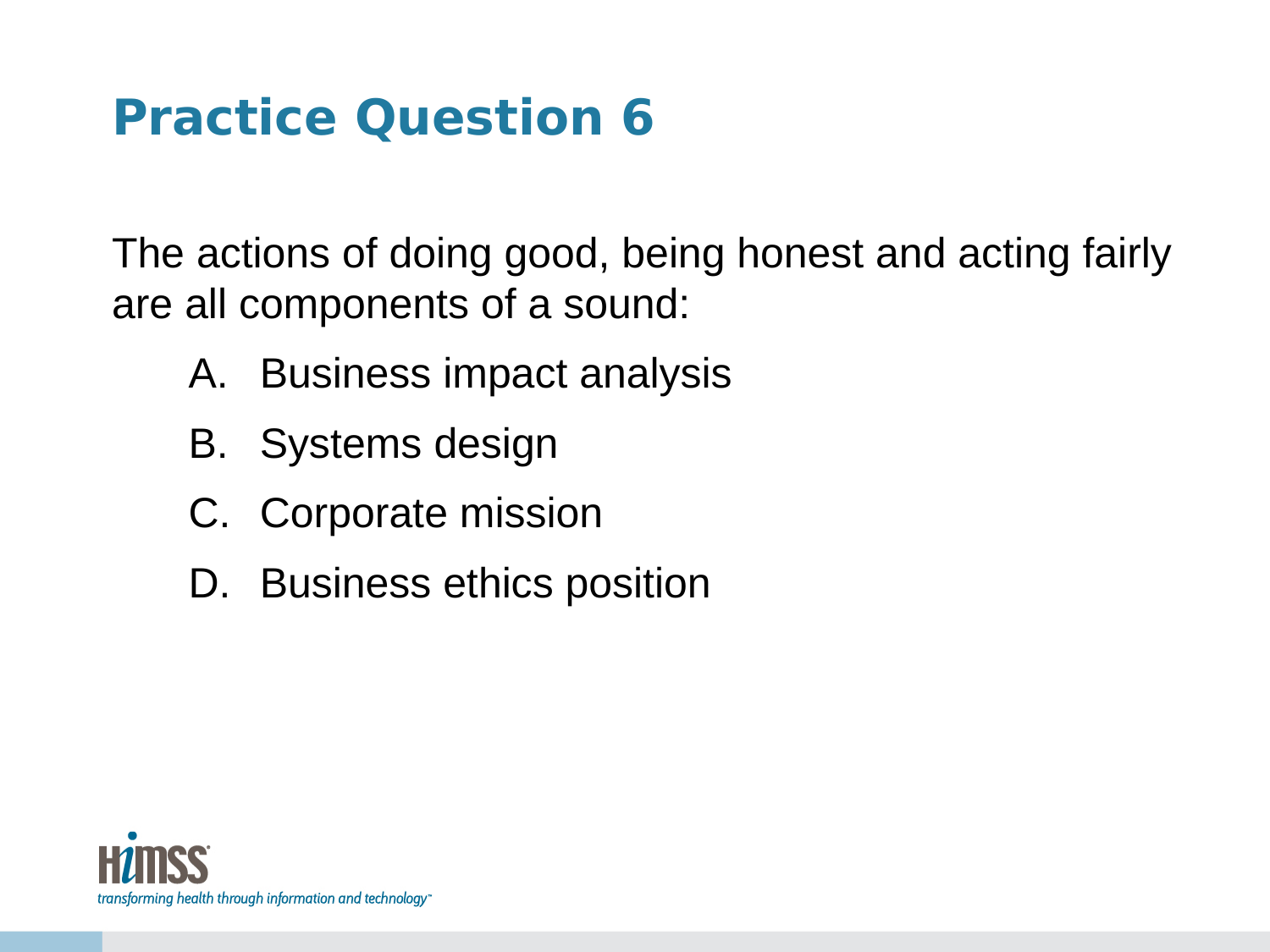

# Practice Question 6
The actions of doing good, being honest and acting fairly are all components of a sound:
Business impact analysis
Systems design
Corporate mission
Business ethics position